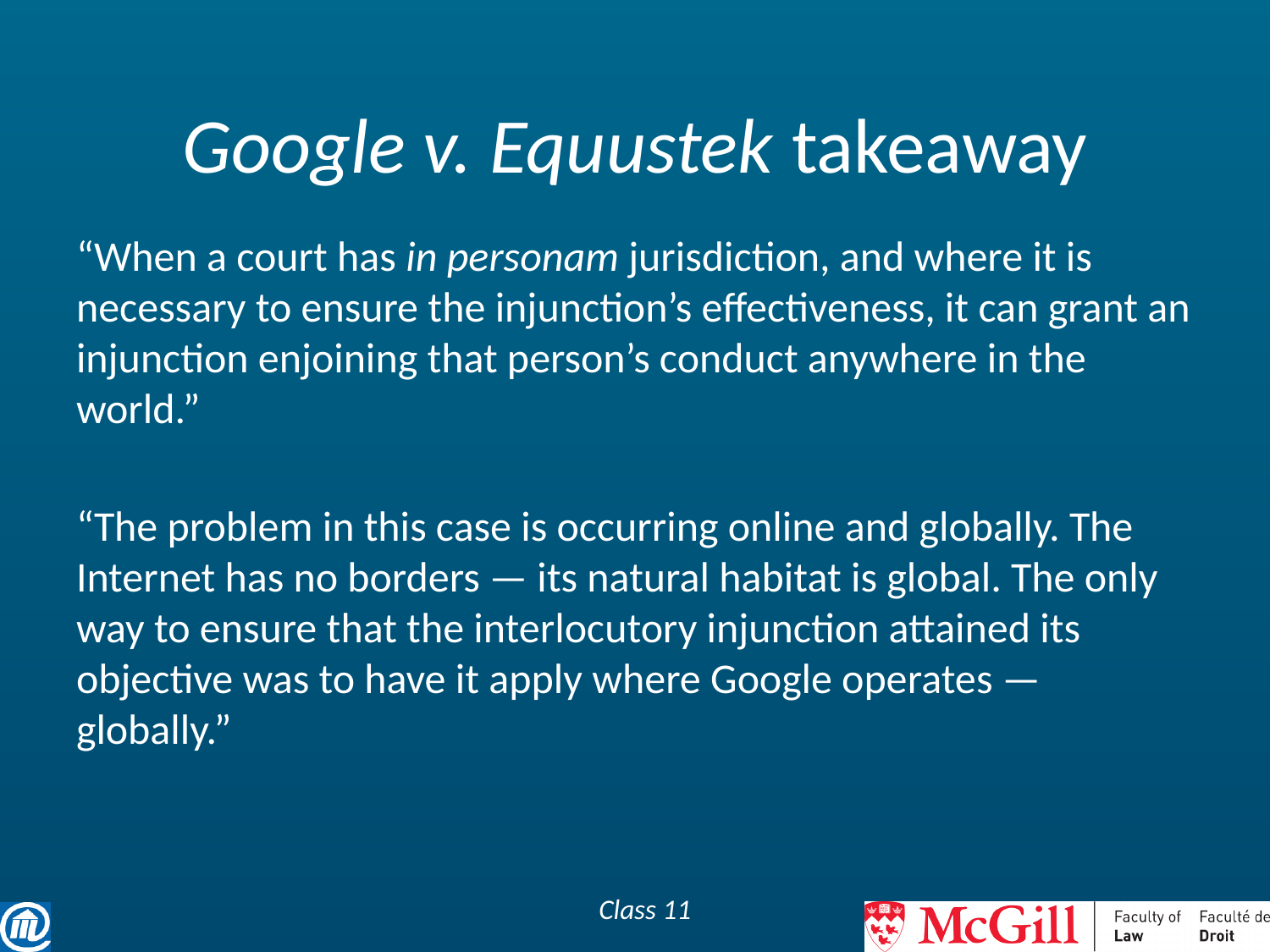

# Google v. Equustek takeaway
“When a court has in personam jurisdiction, and where it is necessary to ensure the injunction’s effectiveness, it can grant an injunction enjoining that person’s conduct anywhere in the world.”

“The problem in this case is occurring online and globally. The Internet has no borders — its natural habitat is global. The only way to ensure that the interlocutory injunction attained its objective was to have it apply where Google operates — globally.”
Class 11